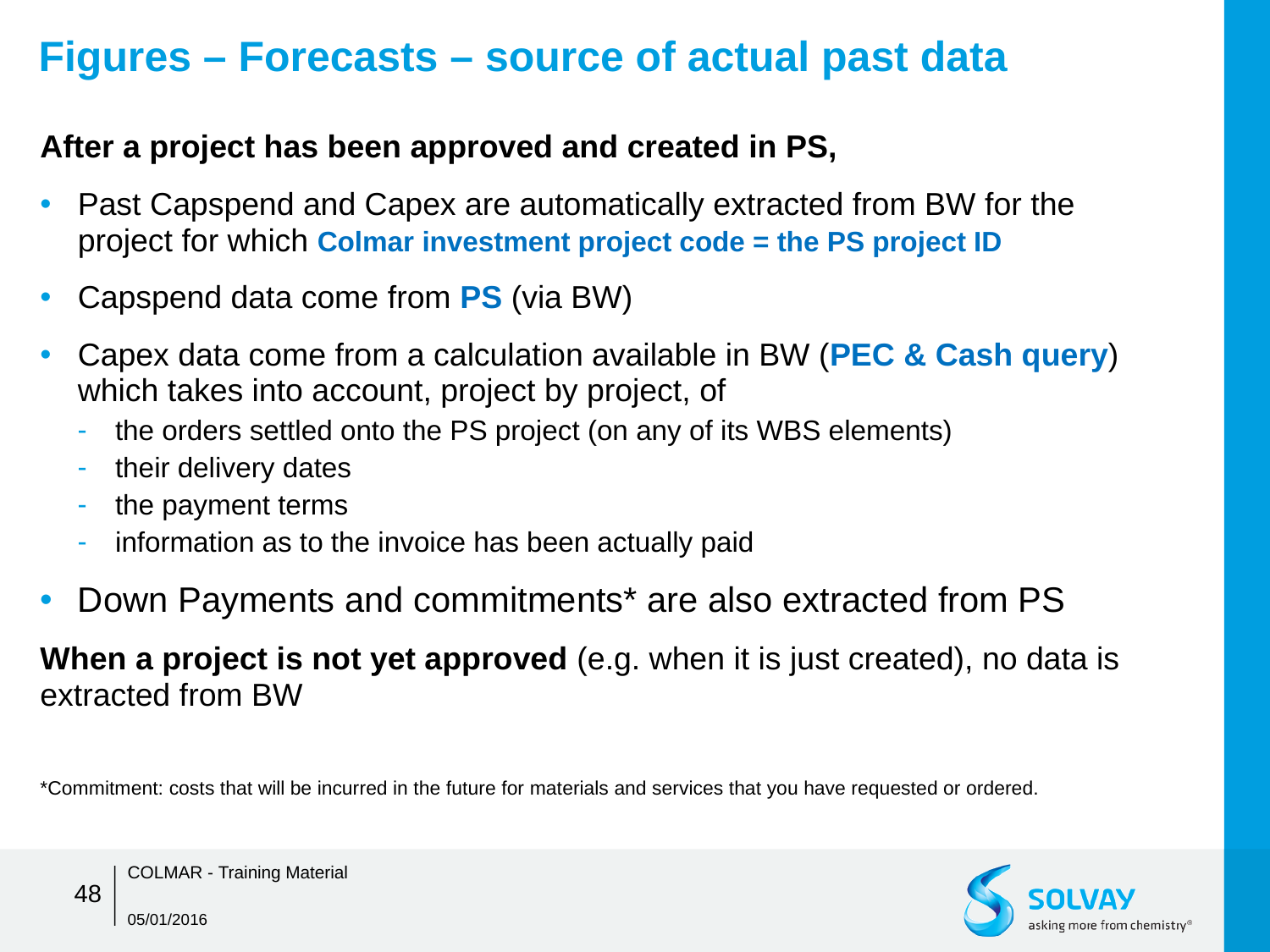

# Figures – Forecasts – source of actual past data
After a project has been approved and created in PS,
Past Capspend and Capex are automatically extracted from BW for the project for which Colmar investment project code = the PS project ID
Capspend data come from PS (via BW)
Capex data come from a calculation available in BW (PEC & Cash query) which takes into account, project by project, of
the orders settled onto the PS project (on any of its WBS elements)
their delivery dates
the payment terms
information as to the invoice has been actually paid
Down Payments and commitments* are also extracted from PS
When a project is not yet approved (e.g. when it is just created), no data is extracted from BW

*Commitment: costs that will be incurred in the future for materials and services that you have requested or ordered.
COLMAR - Training Material
48
05/01/2016